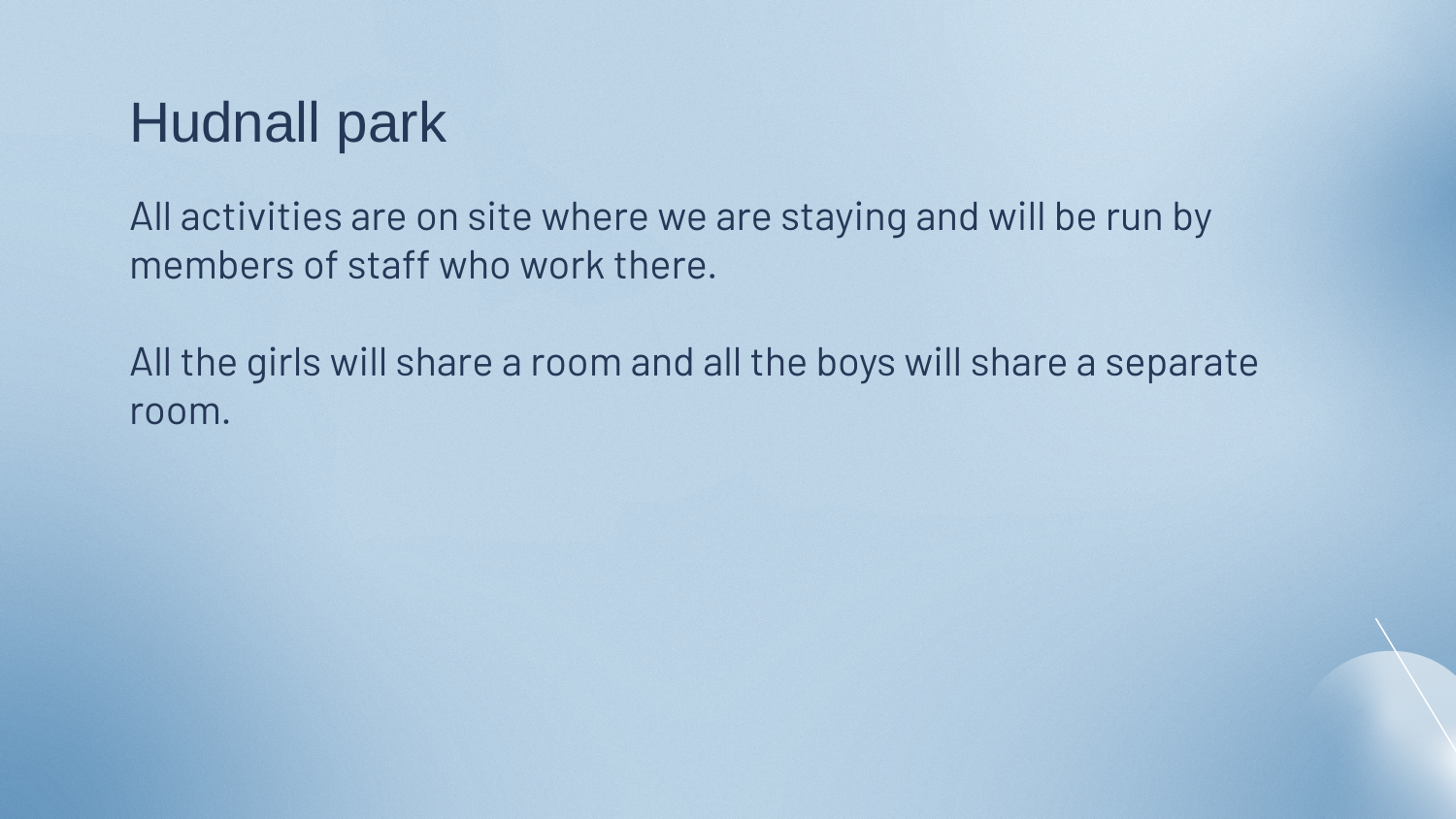

# Hudnall park
All activities are on site where we are staying and will be run by members of staff who work there.

All the girls will share a room and all the boys will share a separate room.